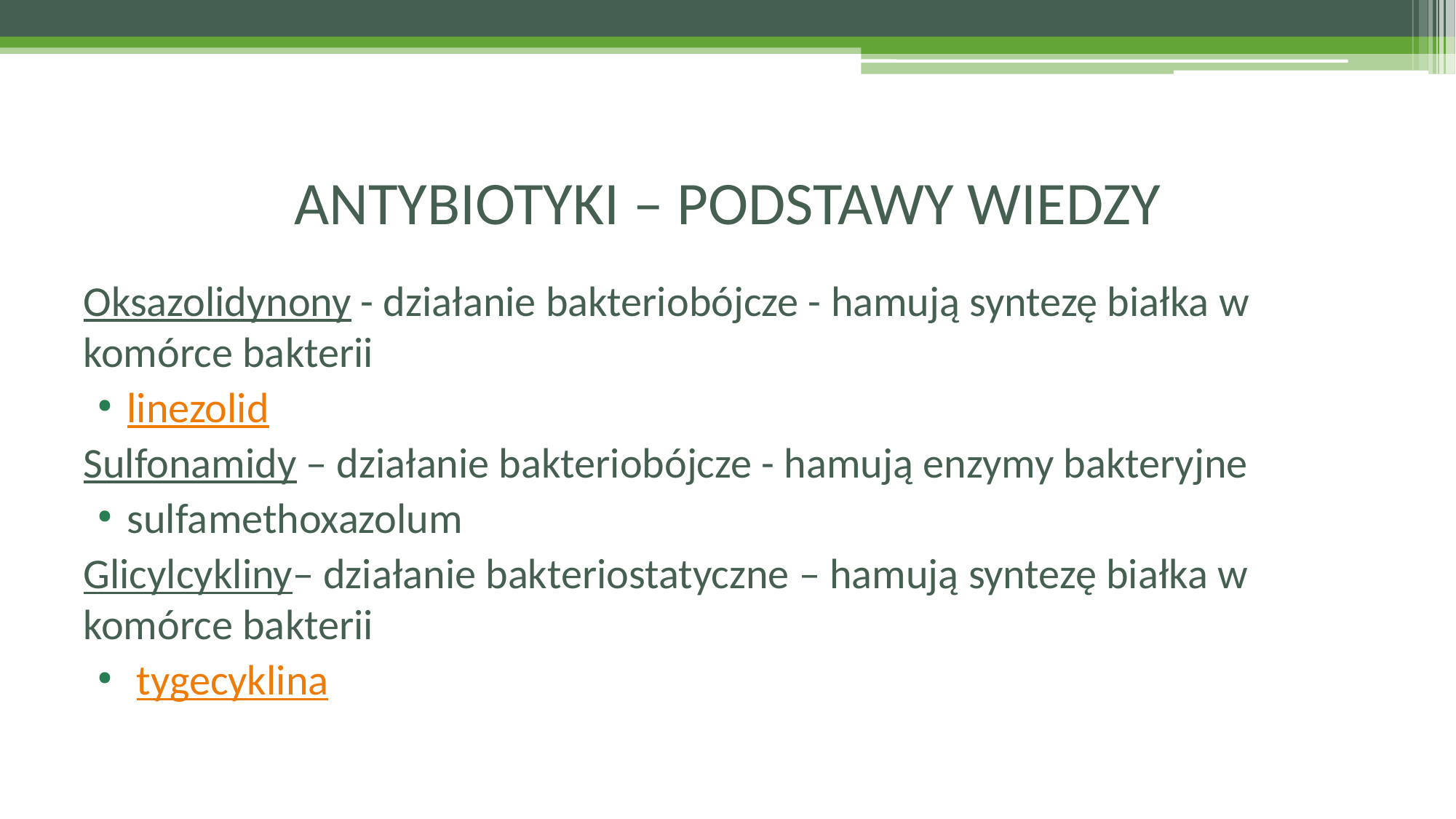

# ANTYBIOTYKI – PODSTAWY WIEDZY
Oksazolidynony - działanie bakteriobójcze - hamują syntezę białka w komórce bakterii
linezolid
Sulfonamidy – działanie bakteriobójcze - hamują enzymy bakteryjne
sulfamethoxazolum
Glicylcykliny– działanie bakteriostatyczne – hamują syntezę białka w komórce bakterii
 tygecyklina